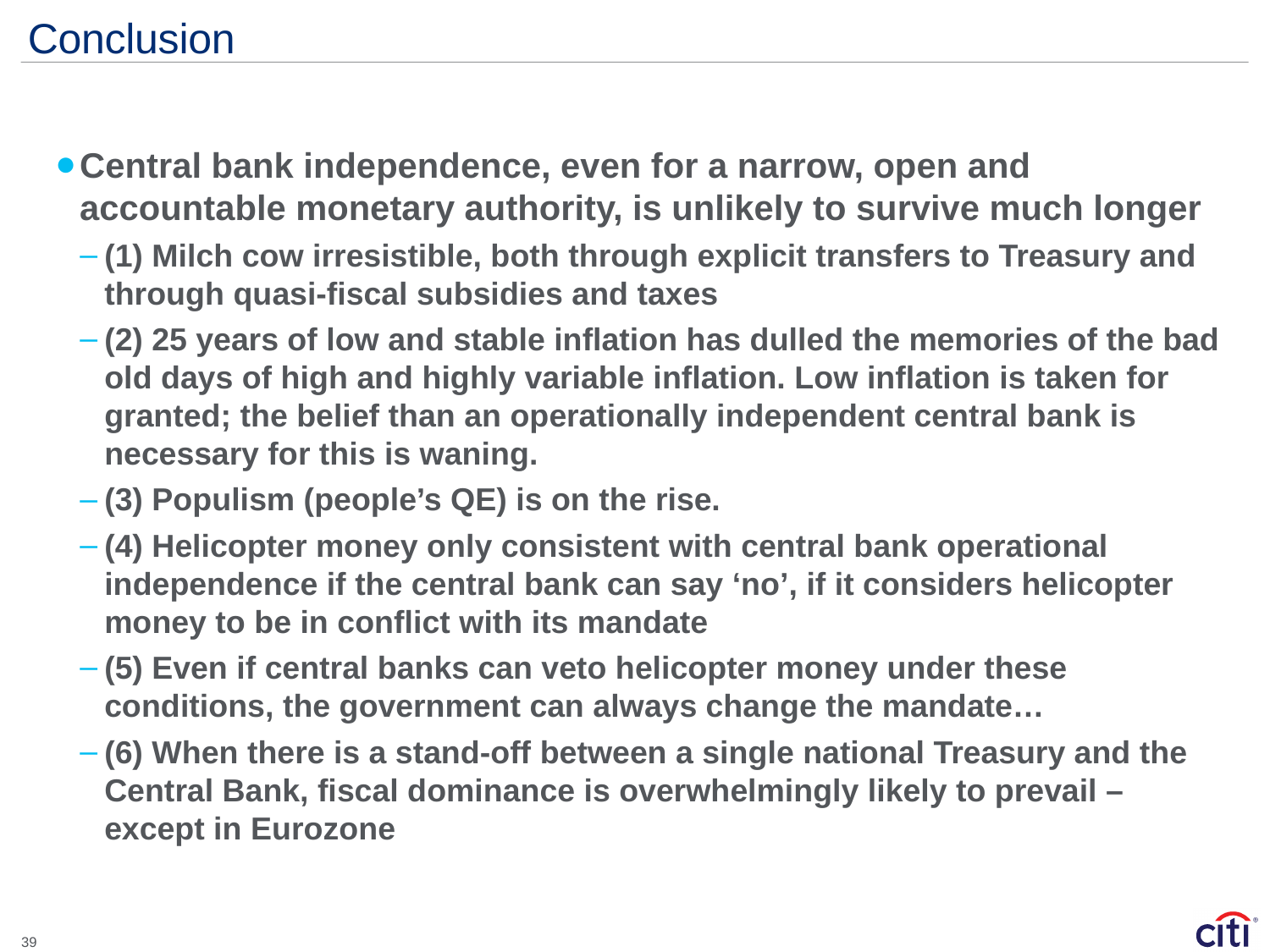

# Conclusion
Central bank independence, even for a narrow, open and accountable monetary authority, is unlikely to survive much longer
(1) Milch cow irresistible, both through explicit transfers to Treasury and through quasi-fiscal subsidies and taxes
(2) 25 years of low and stable inflation has dulled the memories of the bad old days of high and highly variable inflation. Low inflation is taken for granted; the belief than an operationally independent central bank is necessary for this is waning.
(3) Populism (people’s QE) is on the rise.
(4) Helicopter money only consistent with central bank operational independence if the central bank can say ‘no’, if it considers helicopter money to be in conflict with its mandate
(5) Even if central banks can veto helicopter money under these conditions, the government can always change the mandate…
(6) When there is a stand-off between a single national Treasury and the Central Bank, fiscal dominance is overwhelmingly likely to prevail –except in Eurozone

39